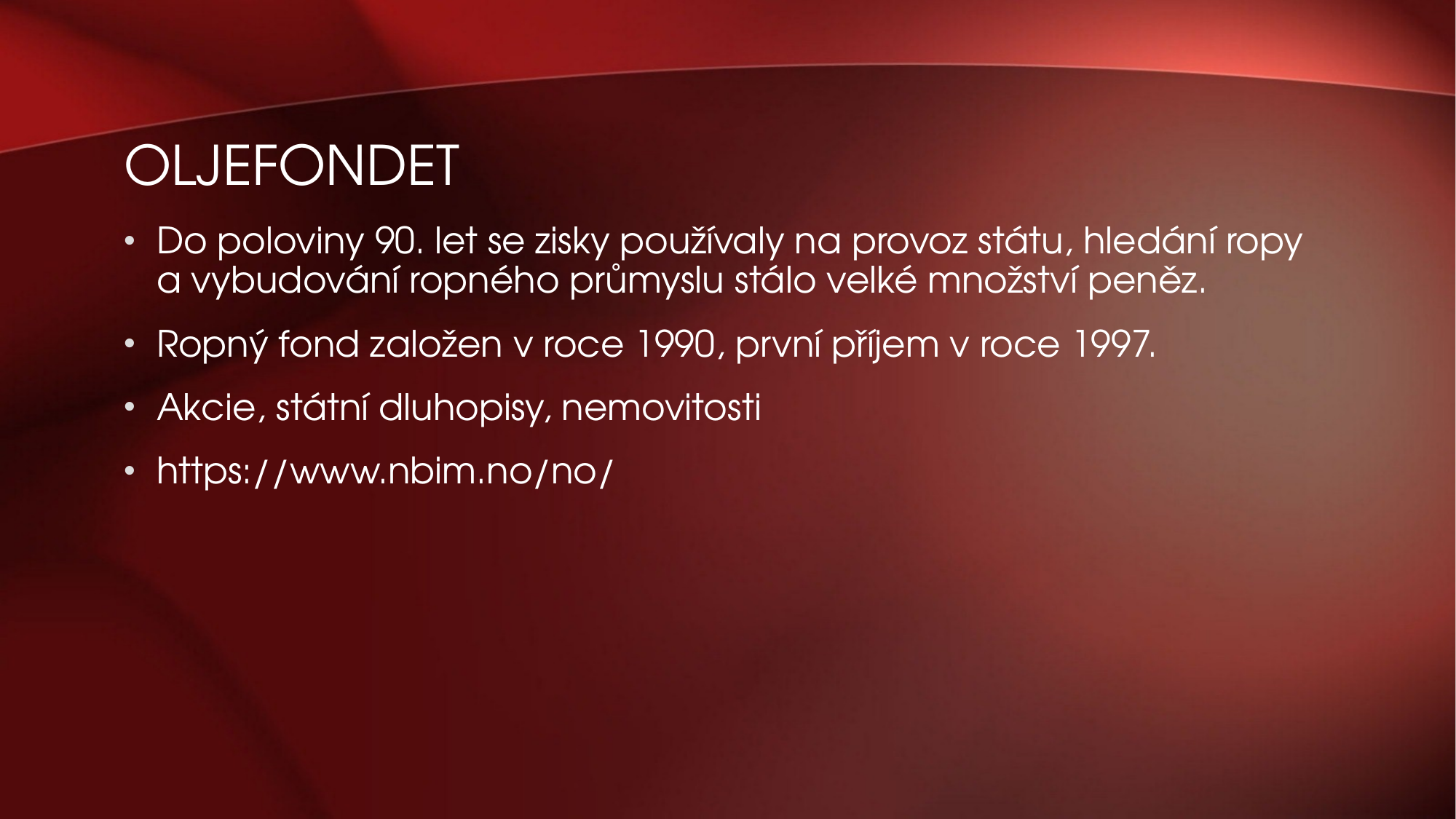

# Oljefondet
Do poloviny 90. let se zisky používaly na provoz státu, hledání ropy a vybudování ropného průmyslu stálo velké množství peněz.
Ropný fond založen v roce 1990, první příjem v roce 1997.
Akcie, státní dluhopisy, nemovitosti
https://www.nbim.no/no/